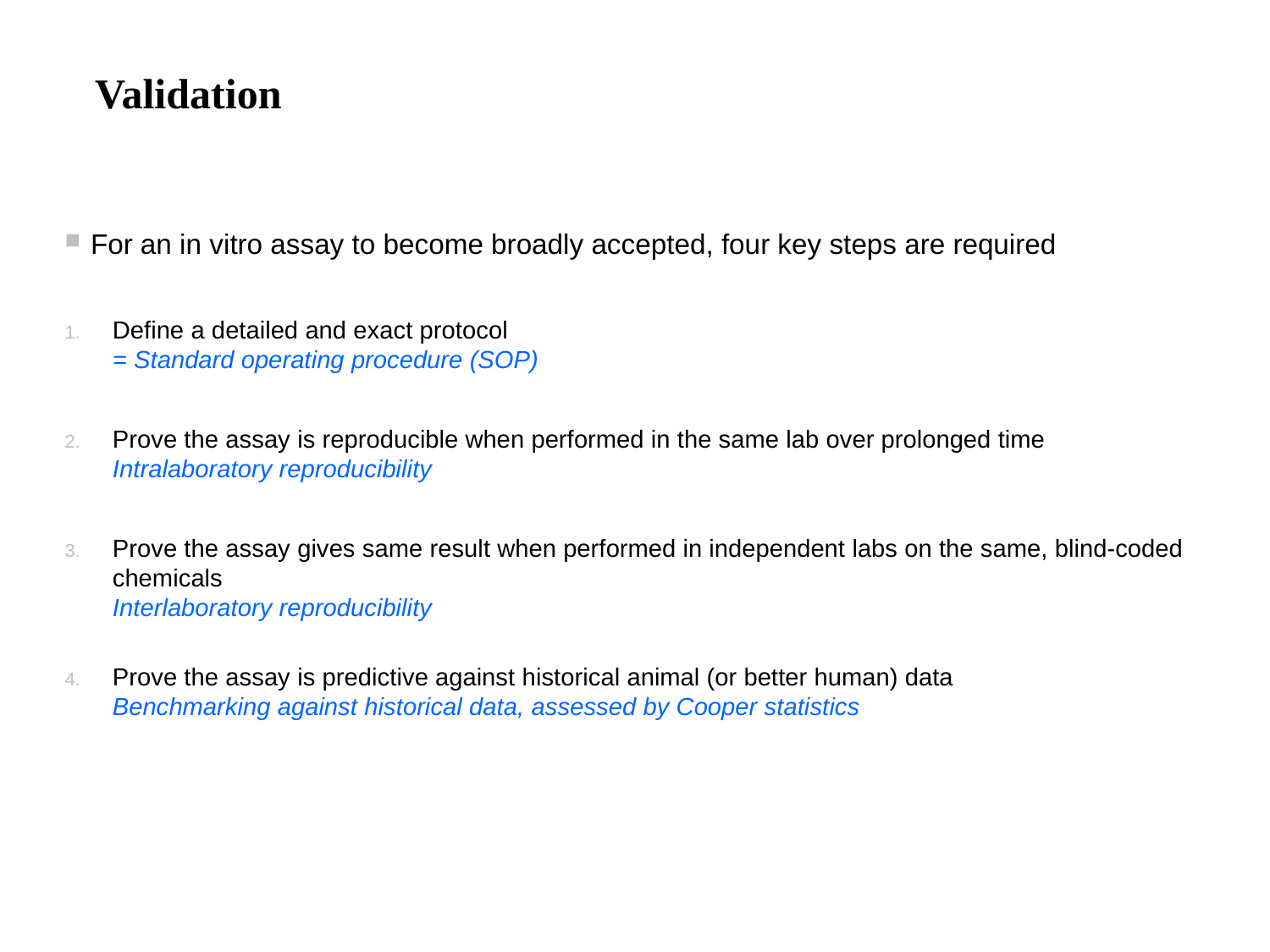

# Validation
For an in vitro assay to become broadly accepted, four key steps are required

Define a detailed and exact protocol
= Standard operating procedure (SOP)

Prove the assay is reproducible when performed in the same lab over prolonged time
Intralaboratory reproducibility

Prove the assay gives same result when performed in independent labs on the same, blind-coded chemicals
Interlaboratory reproducibility
Prove the assay is predictive against historical animal (or better human) data
Benchmarking against historical data, assessed by Cooper statistics